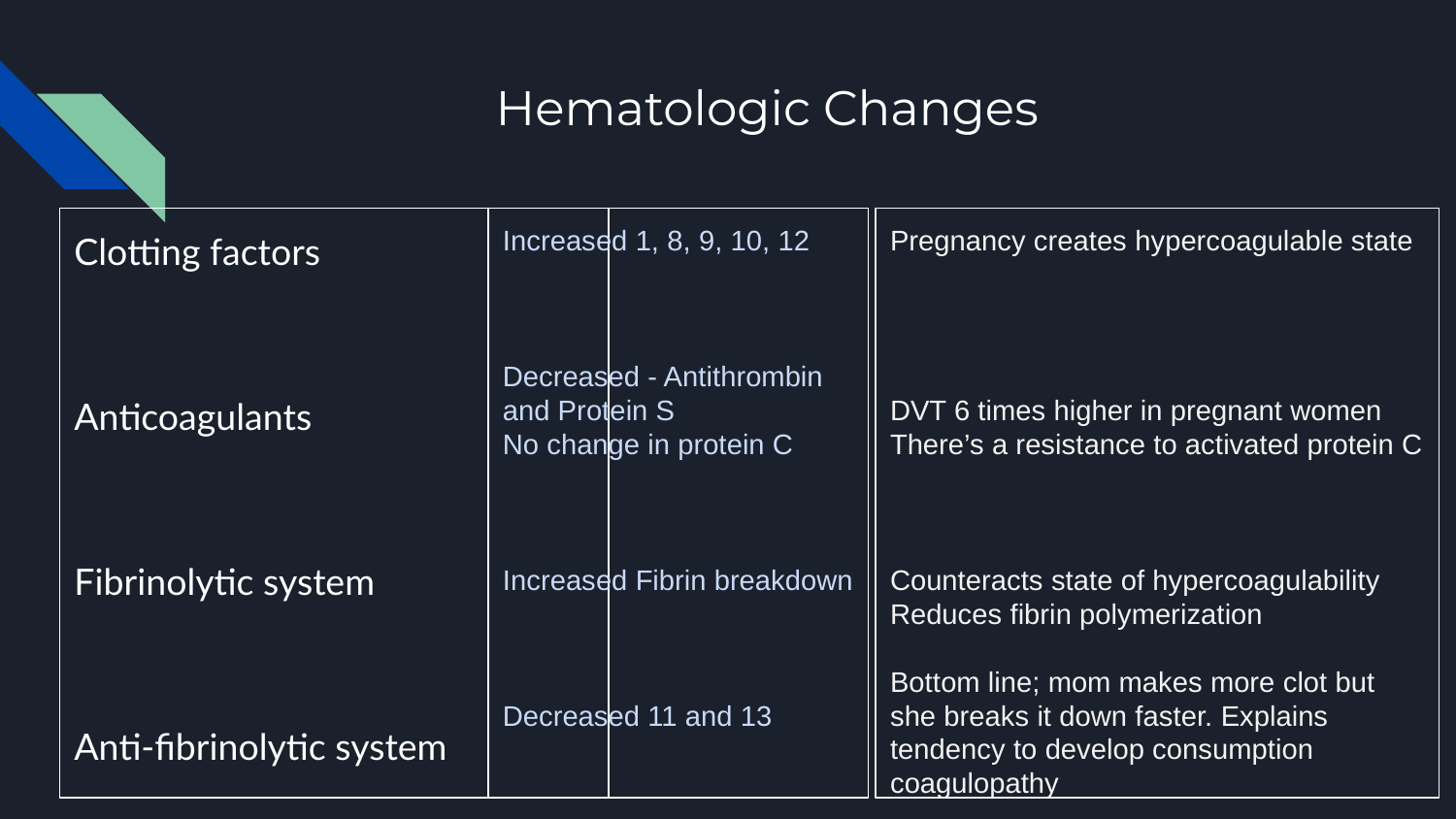

# Hematologic Changes
Clotting factors

Anticoagulants

Fibrinolytic system

Anti-fibrinolytic system

Increased 1, 8, 9, 10, 12

Decreased - Antithrombin and Protein S
No change in protein C

Increased Fibrin breakdown

Decreased 11 and 13
Pregnancy creates hypercoagulable state

DVT 6 times higher in pregnant women
There’s a resistance to activated protein C

Counteracts state of hypercoagulability
Reduces fibrin polymerization

Bottom line; mom makes more clot but she breaks it down faster. Explains tendency to develop consumption coagulopathy